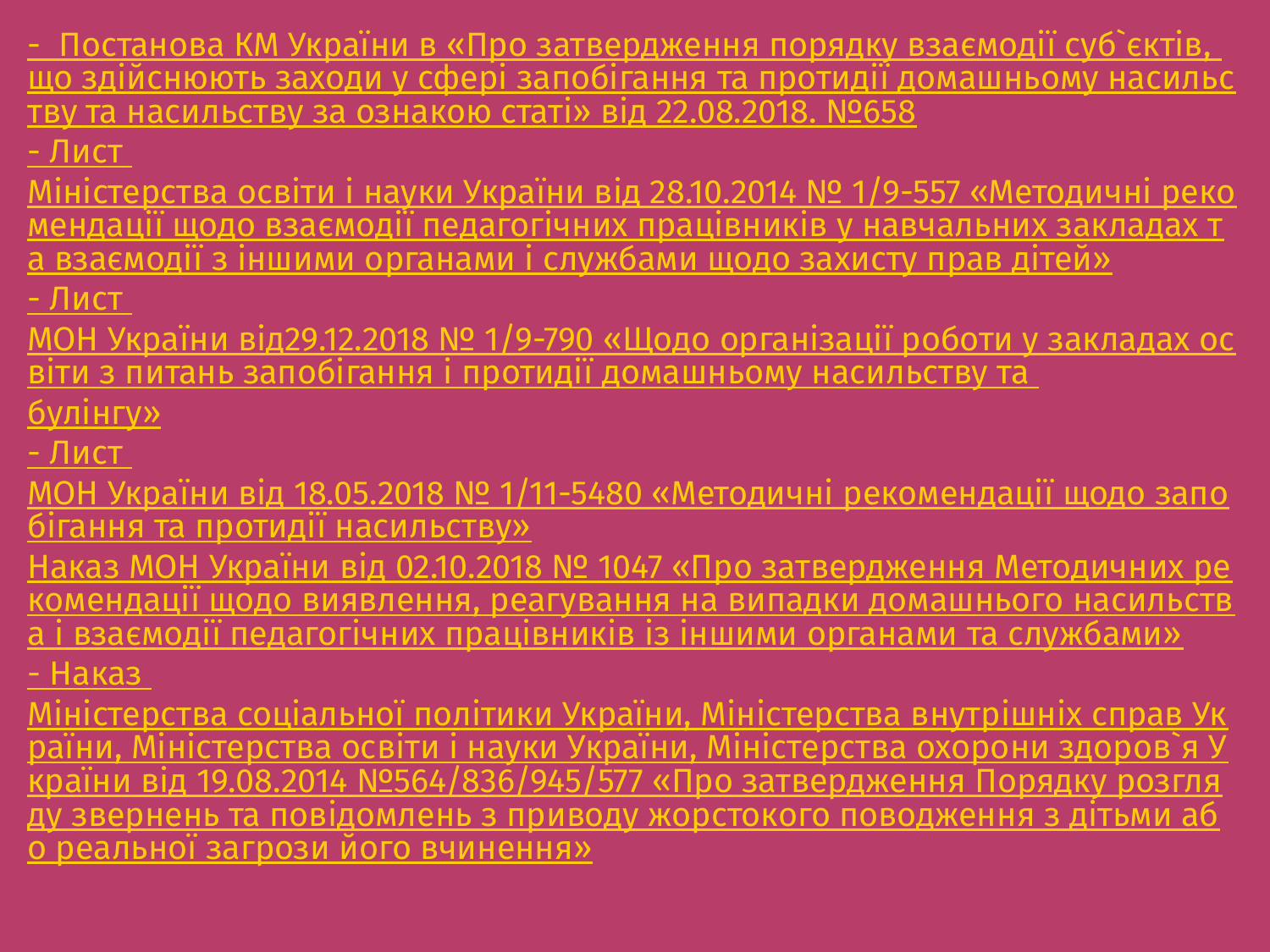

-  Постанова КМ України в «Про затвердження порядку взаємодії суб`єктів, що здійснюють заходи у сфері запобігання та протидії домашньому насильству та насильству за ознакою статі» від 22.08.2018. №658
- Лист Міністерства освіти і науки України від 28.10.2014 № 1/9-557 «Методичні рекомендації щодо взаємодії педагогічних працівників у навчальних закладах та взаємодії з іншими органами і службами щодо захисту прав дітей»
- Лист МОН України від29.12.2018 № 1/9-790 «Щодо організації роботи у закладах освіти з питань запобігання і протидії домашньому насильству та булінгу»
- Лист МОН України від 18.05.2018 № 1/11-5480 «Методичні рекомендації щодо запобігання та протидії насильству»
Наказ МОН України від 02.10.2018 № 1047 «Про затвердження Методичних рекомендації щодо виявлення, реагування на випадки домашнього насильства і взаємодії педагогічних працівників із іншими органами та службами»
- Наказ Міністерства соціальної політики України, Міністерства внутрішніх справ України, Міністерства освіти і науки України, Міністерства охорони здоров`я України від 19.08.2014 №564/836/945/577 «Про затвердження Порядку розгляду звернень та повідомлень з приводу жорстокого поводження з дітьми або реальної загрози його вчинення»